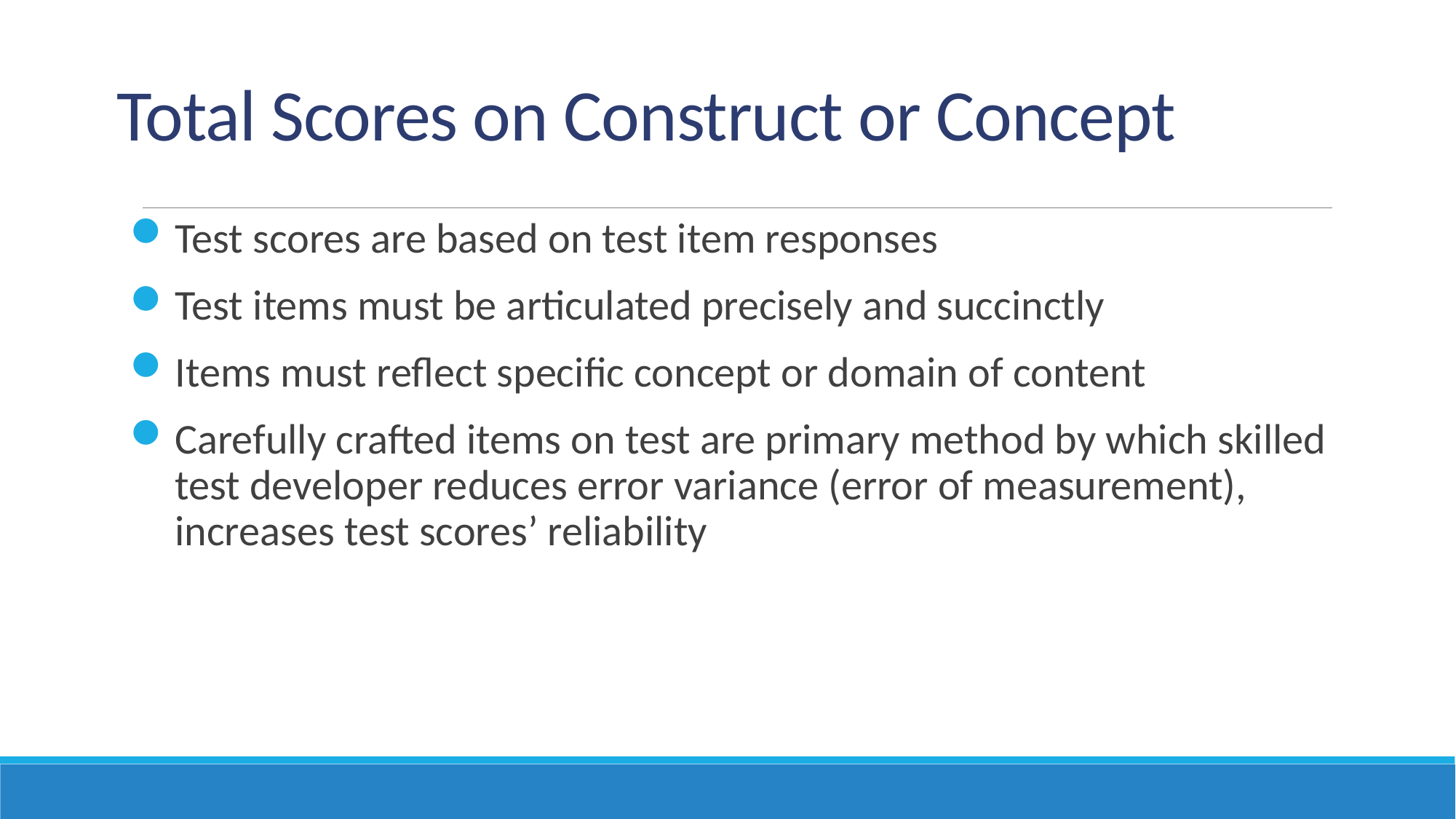

# Total Scores on Construct or Concept
Test scores are based on test item responses
Test items must be articulated precisely and succinctly
Items must reflect specific concept or domain of content
Carefully crafted items on test are primary method by which skilled test developer reduces error variance (error of measurement), increases test scores’ reliability